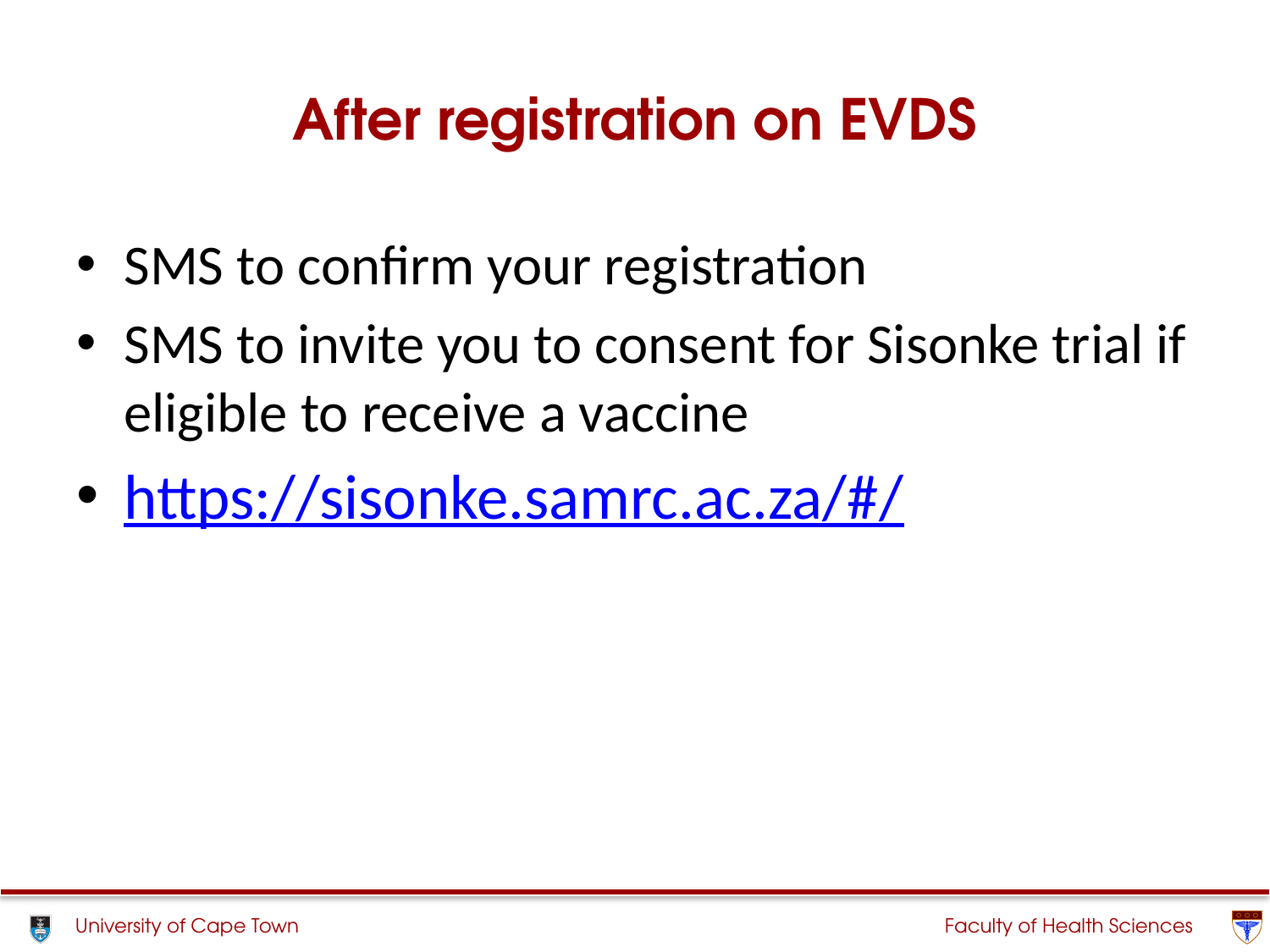

# After registration on EVDS
SMS to confirm your registration
SMS to invite you to consent for Sisonke trial if eligible to receive a vaccine
https://sisonke.samrc.ac.za/#/